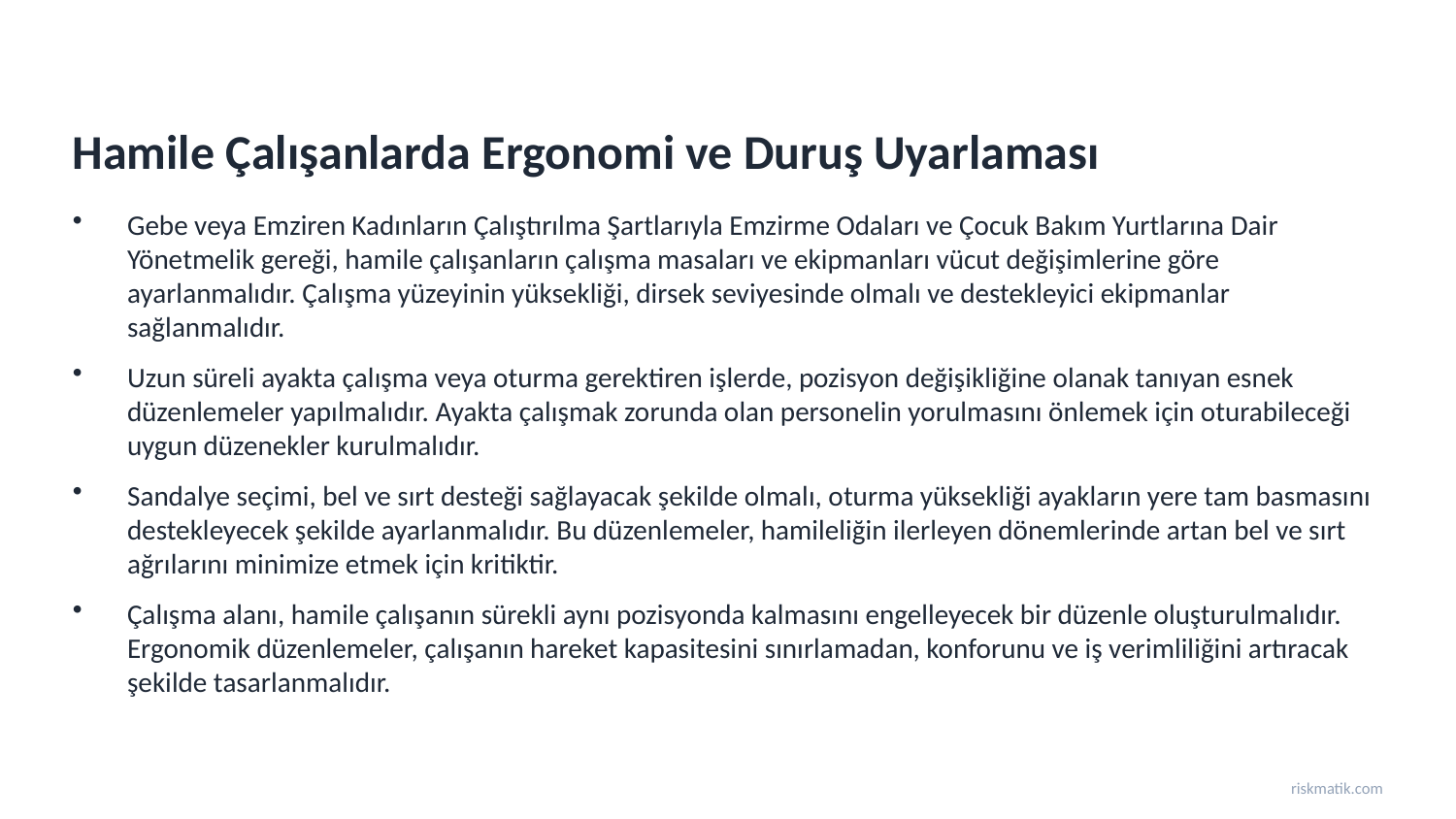

Hamile Çalışanlarda Ergonomi ve Duruş Uyarlaması
Gebe veya Emziren Kadınların Çalıştırılma Şartlarıyla Emzirme Odaları ve Çocuk Bakım Yurtlarına Dair Yönetmelik gereği, hamile çalışanların çalışma masaları ve ekipmanları vücut değişimlerine göre ayarlanmalıdır. Çalışma yüzeyinin yüksekliği, dirsek seviyesinde olmalı ve destekleyici ekipmanlar sağlanmalıdır.
Uzun süreli ayakta çalışma veya oturma gerektiren işlerde, pozisyon değişikliğine olanak tanıyan esnek düzenlemeler yapılmalıdır. Ayakta çalışmak zorunda olan personelin yorulmasını önlemek için oturabileceği uygun düzenekler kurulmalıdır.
Sandalye seçimi, bel ve sırt desteği sağlayacak şekilde olmalı, oturma yüksekliği ayakların yere tam basmasını destekleyecek şekilde ayarlanmalıdır. Bu düzenlemeler, hamileliğin ilerleyen dönemlerinde artan bel ve sırt ağrılarını minimize etmek için kritiktir.
Çalışma alanı, hamile çalışanın sürekli aynı pozisyonda kalmasını engelleyecek bir düzenle oluşturulmalıdır. Ergonomik düzenlemeler, çalışanın hareket kapasitesini sınırlamadan, konforunu ve iş verimliliğini artıracak şekilde tasarlanmalıdır.
riskmatik.com